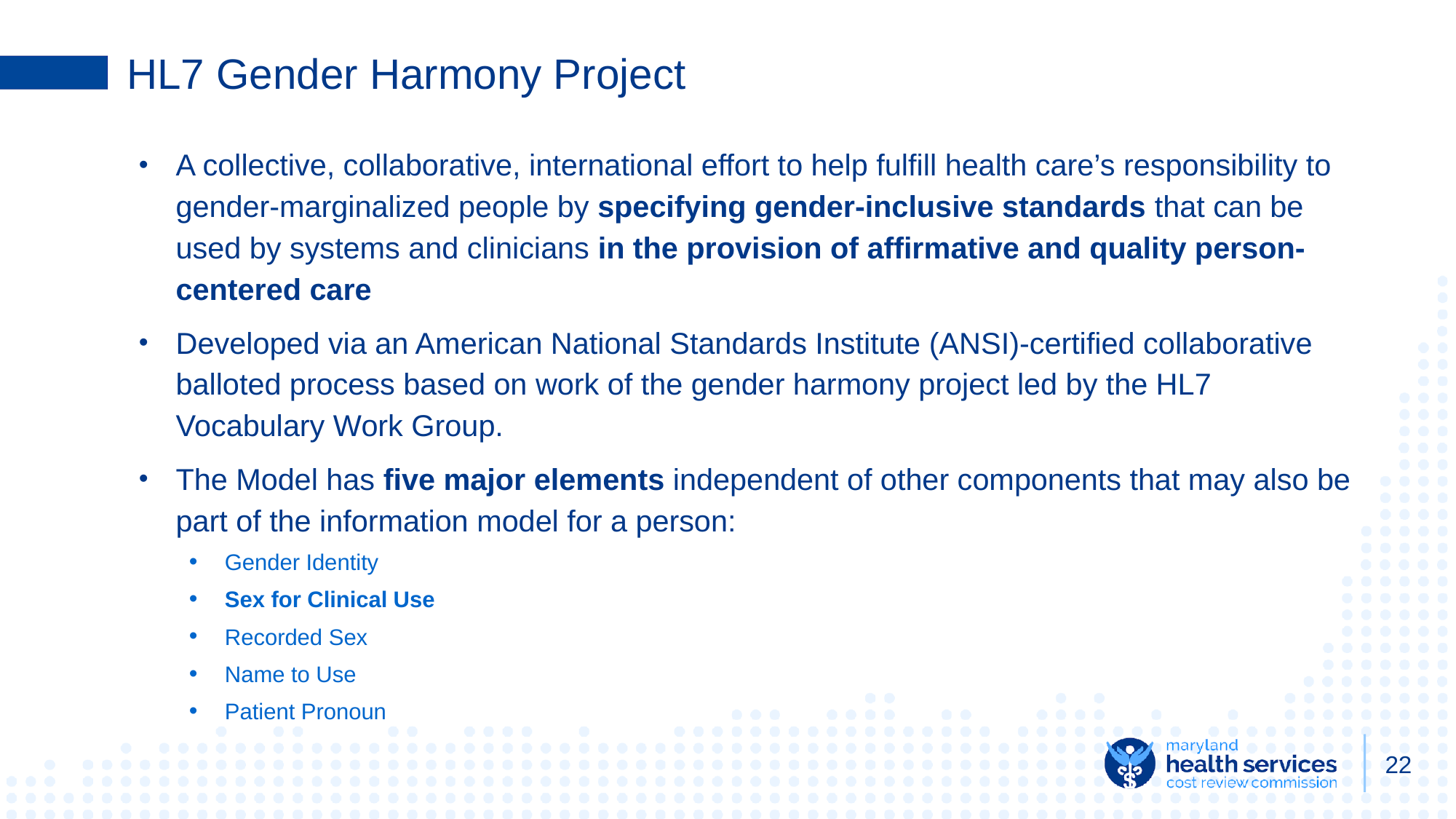

# HL7 Gender Harmony Project
A collective, collaborative, international effort to help fulfill health care’s responsibility to gender-marginalized people by specifying gender-inclusive standards that can be used by systems and clinicians in the provision of affirmative and quality person-centered care
Developed via an American National Standards Institute (ANSI)-certified collaborative balloted process based on work of the gender harmony project led by the HL7 Vocabulary Work Group.
The Model has five major elements independent of other components that may also be part of the information model for a person:
Gender Identity
Sex for Clinical Use
Recorded Sex
Name to Use
Patient Pronoun
22